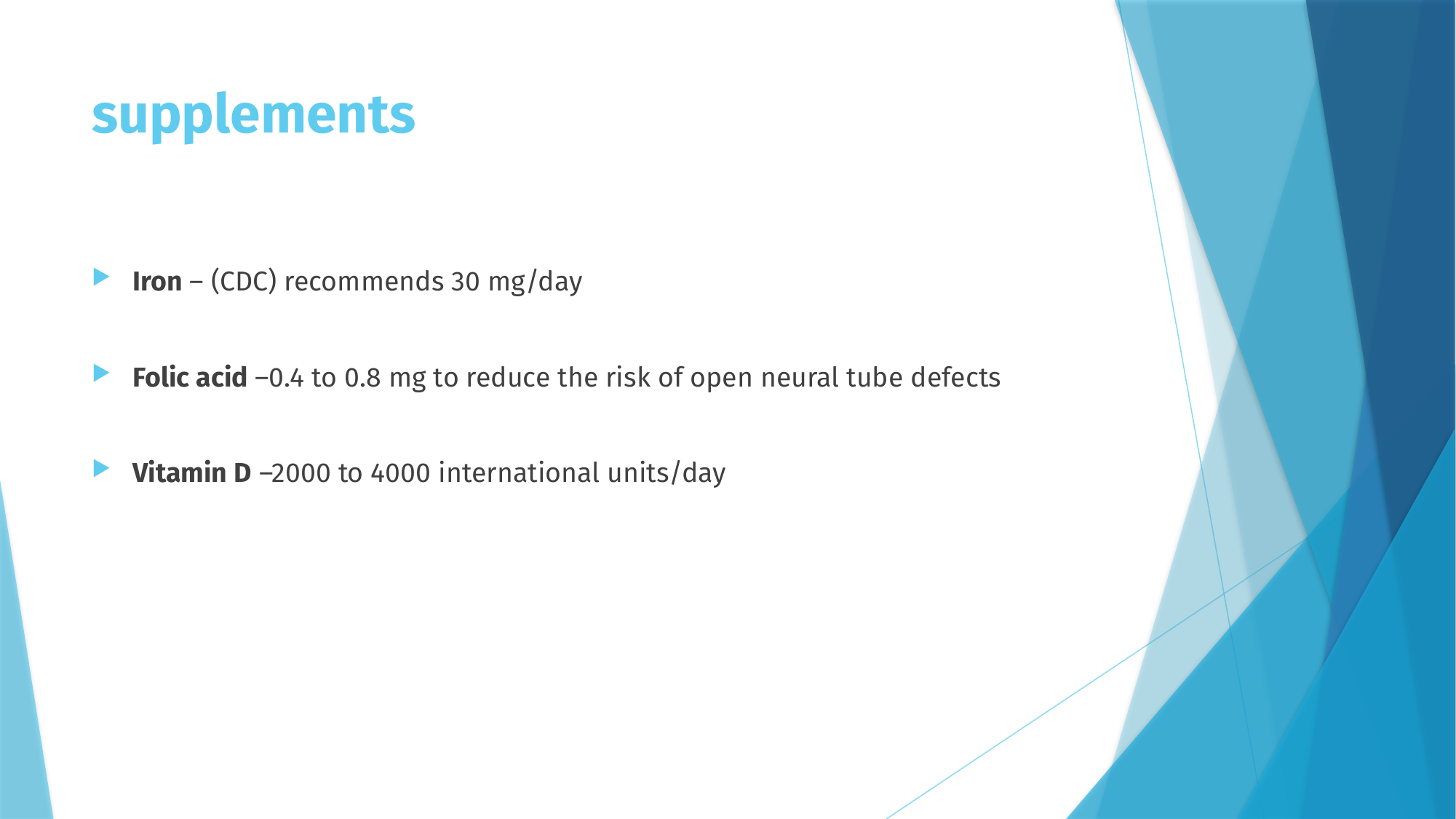

# supplements
Iron – (CDC) recommends 30 mg/day

Folic acid –0.4 to 0.8 mg to reduce the risk of open neural tube defects

Vitamin D –2000 to 4000 international units/day